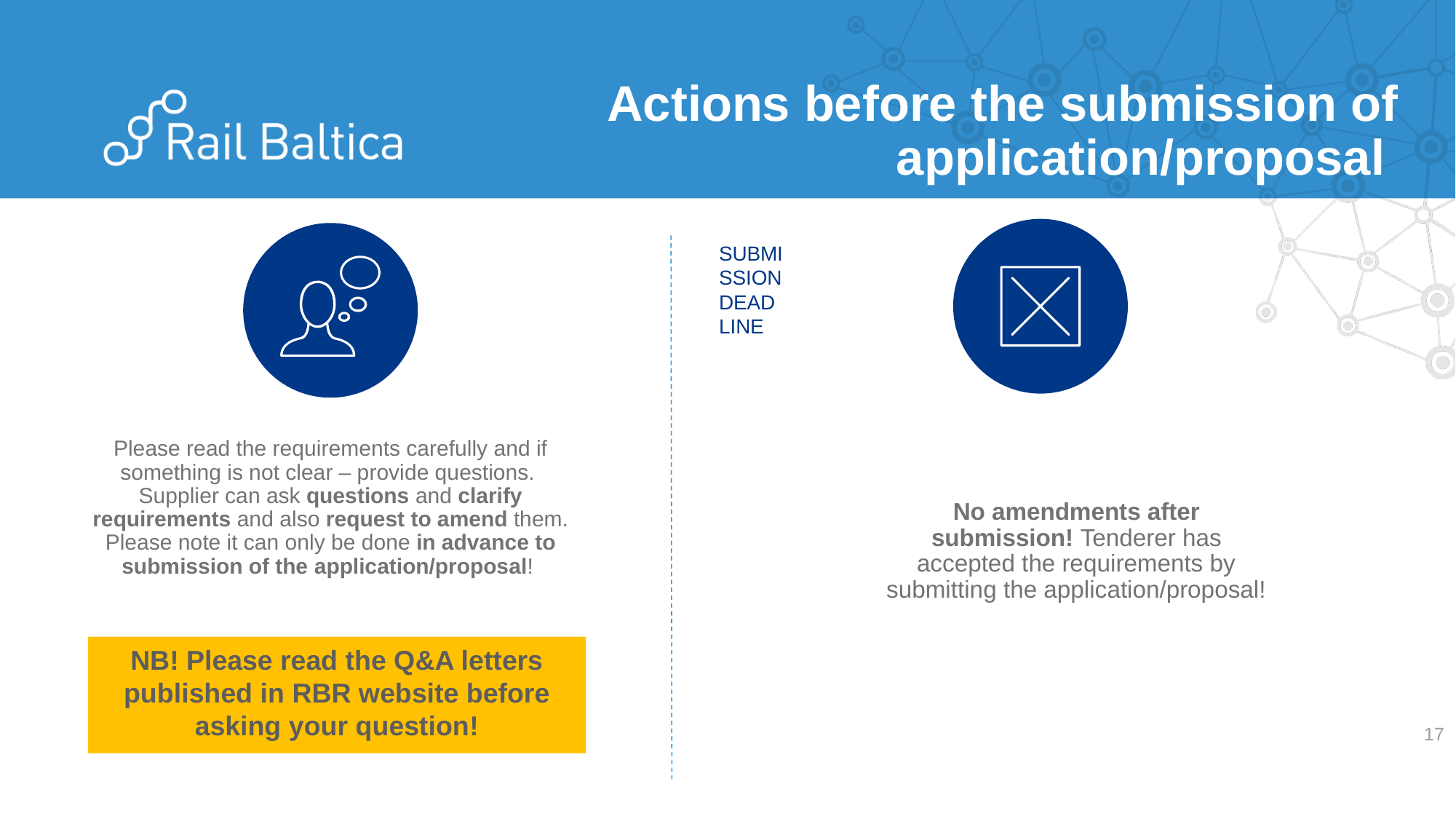

Actions before the submission of application/proposal

SUBMISSION DEADLINE
Please read the requirements carefully and if something is not clear – provide questions.  Supplier can ask questions and clarify requirements and also request to amend them. Please note it can only be done in advance to submission of the application/proposal!
No amendments after submission! Tenderer has accepted the requirements by submitting the application/proposal!
NB! Please read the Q&A letters published in RBR website before asking your question!
17